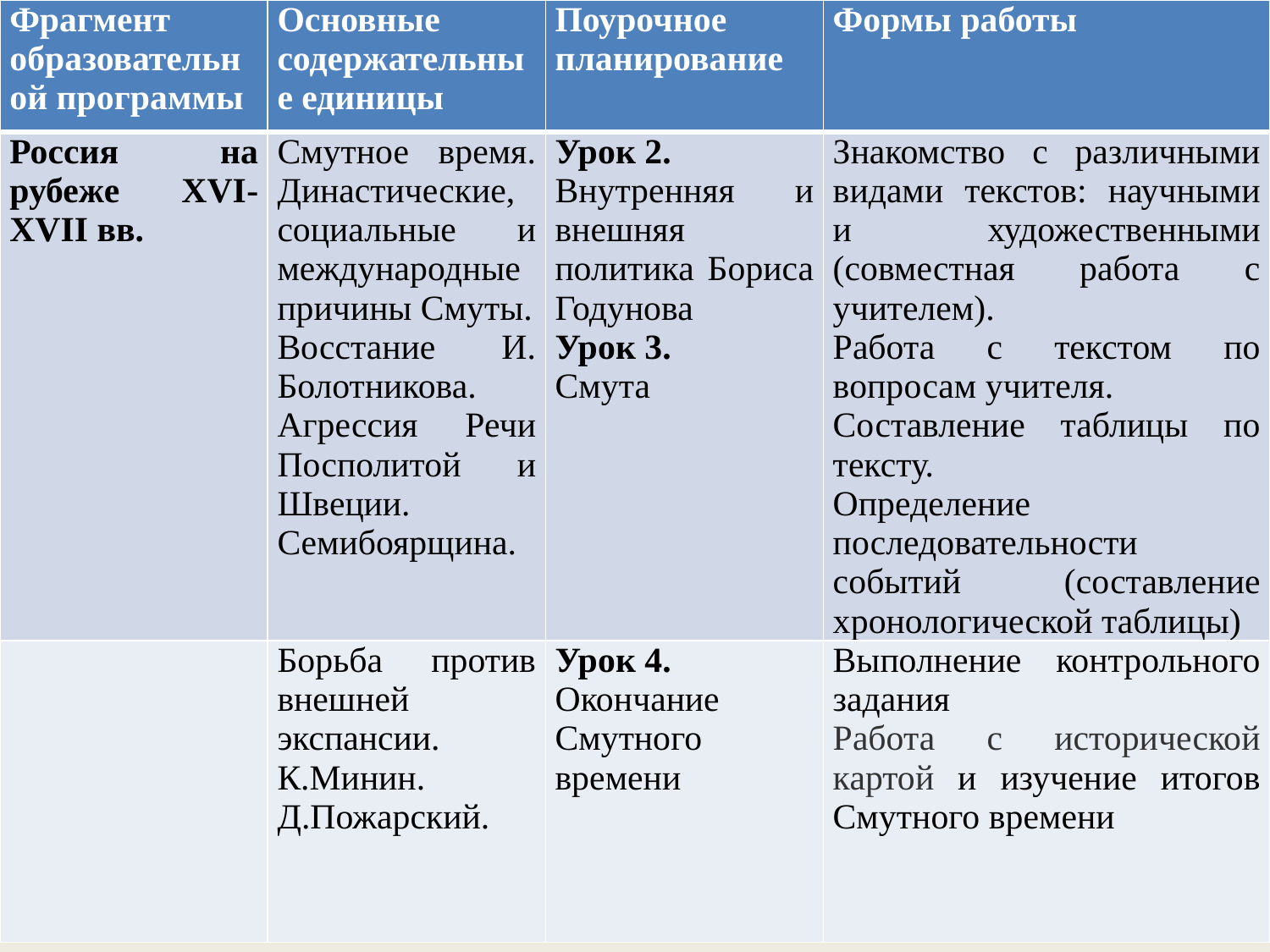

| Фрагмент образовательной программы | Основные содержательные единицы | Поурочное планирование | Формы работы |
| --- | --- | --- | --- |
| Россия на рубеже XVI-XVII вв. | Смутное время. Династические, социальные и международные причины Смуты. Восстание И. Болотникова. Агрессия Речи Посполитой и Швеции. Семибоярщина. | Урок 2. Внутренняя и внешняя политика Бориса Годунова Урок 3. Смута | Знакомство с различными видами текстов: научными и художественными (совместная работа с учителем). Работа с текстом по вопросам учителя. Составление таблицы по тексту. Определение последовательности событий (составление хронологической таблицы) |
|  | Борьба против внешней экспансии. К.Минин. Д.Пожарский. | Урок 4. Окончание Смутного времени | Выполнение контрольного задания Работа с исторической картой и изучение итогов Смутного времени |
#